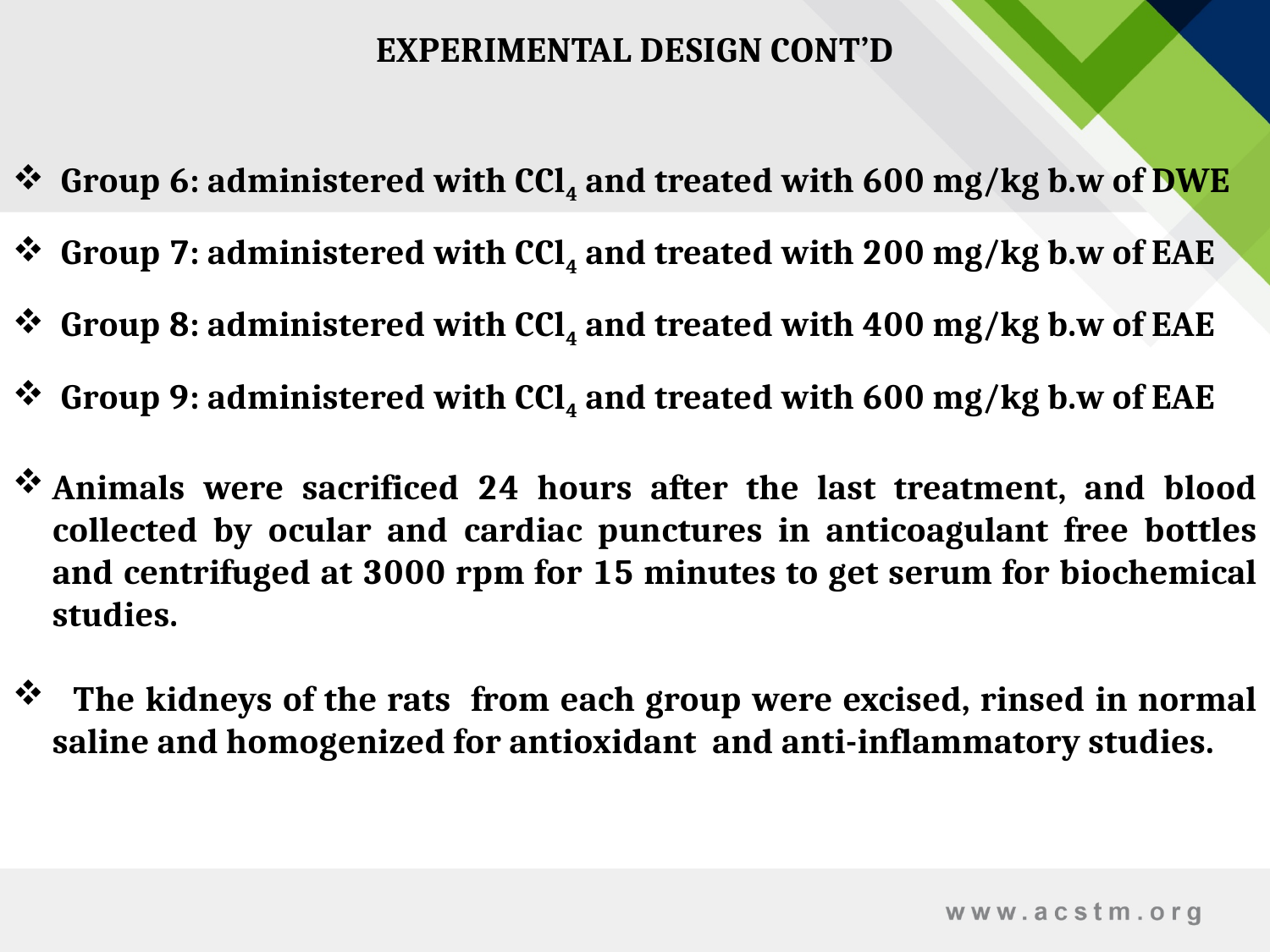

EXPERIMENTAL DESIGN CONT’D

 Group 6: administered with CCl4 and treated with 600 mg/kg b.w of DWE
 Group 7: administered with CCl4 and treated with 200 mg/kg b.w of EAE
 Group 8: administered with CCl4 and treated with 400 mg/kg b.w of EAE
 Group 9: administered with CCl4 and treated with 600 mg/kg b.w of EAE

Animals were sacrificed 24 hours after the last treatment, and blood collected by ocular and cardiac punctures in anticoagulant free bottles and centrifuged at 3000 rpm for 15 minutes to get serum for biochemical studies.

  The kidneys of the rats  from each group were excised, rinsed in normal saline and homogenized for antioxidant  and anti-inflammatory studies.